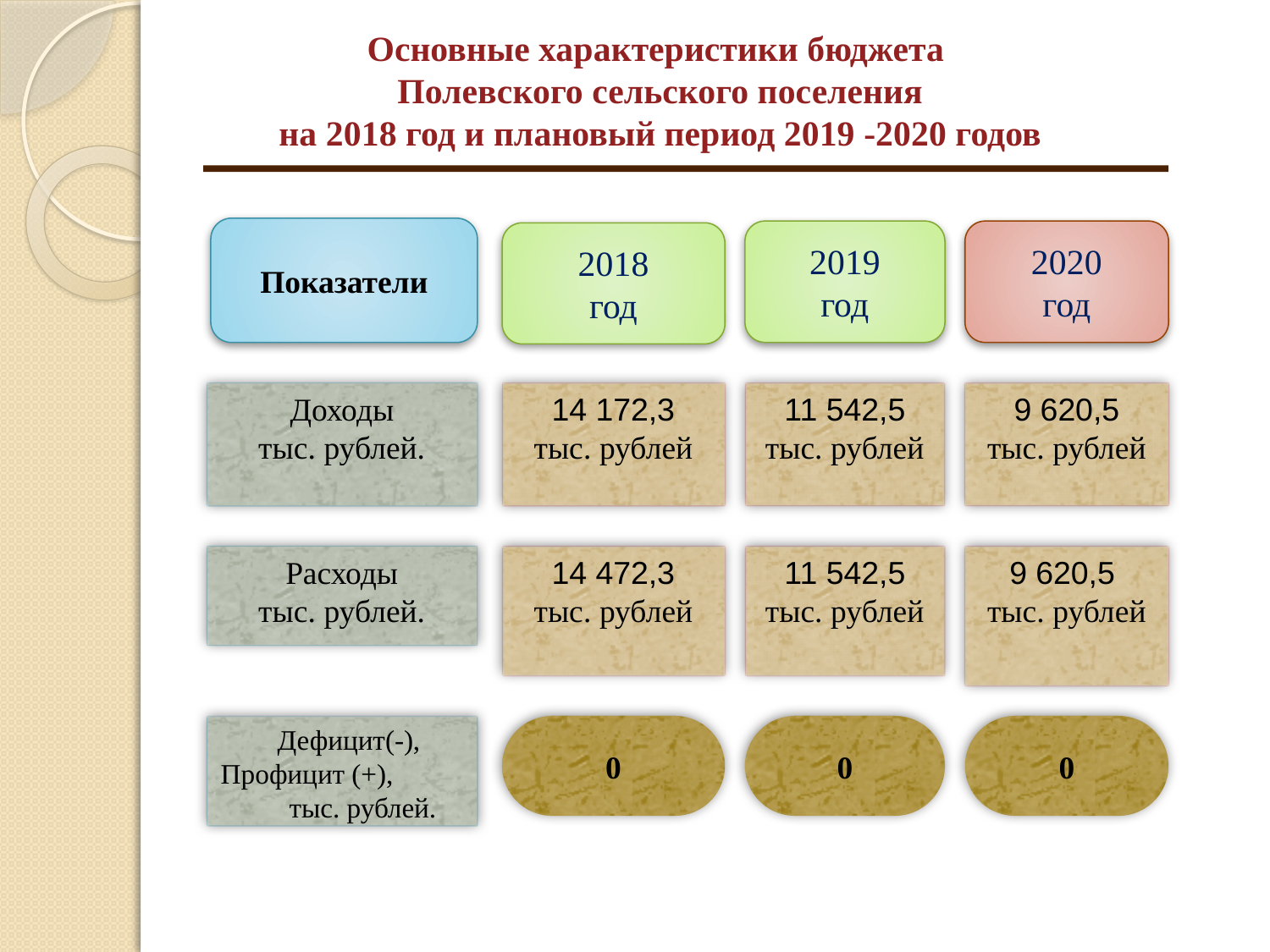

Основные характеристики бюджета
Полевского сельского поселения
на 2018 год и плановый период 2019 -2020 годов

Показатели
2019
год
2020
год
2018
год
Доходы
тыс. рублей.
14 172,3
тыс. рублей
11 542,5
тыс. рублей
9 620,5
тыс. рублей
Расходы
тыс. рублей.
14 472,3
тыс. рублей
11 542,5
тыс. рублей
9 620,5
тыс. рублей
  Дефицит(-), Профицит (+),                 тыс. рублей.

0

0

0